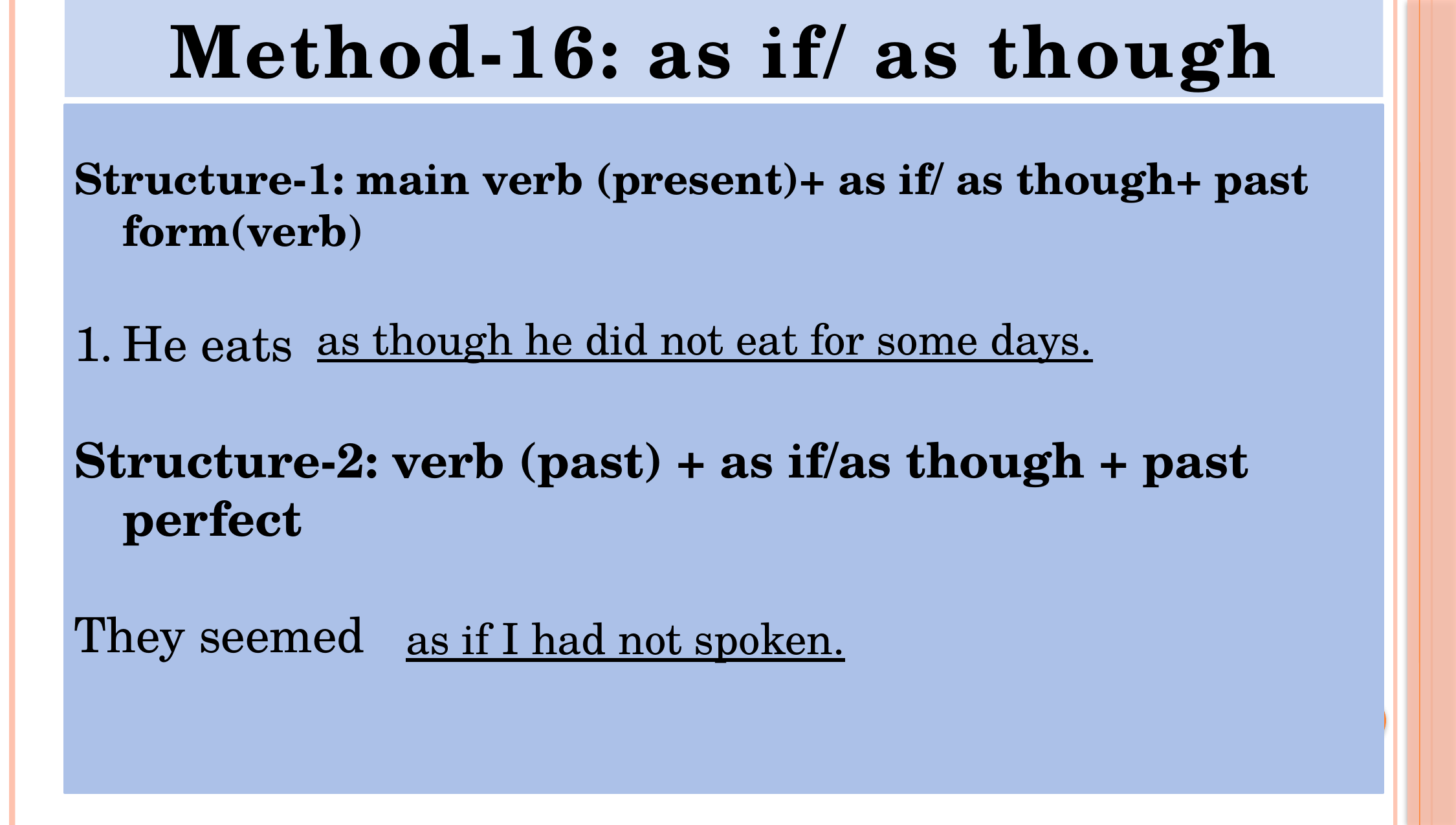

Method-16: as if/ as though

Structure-1: main verb (present)+ as if/ as though+ past form(verb)

He eats

Structure-2: verb (past) + as if/as though + past perfect

They seemed

as though he did not eat for some days.
as if I had not spoken.